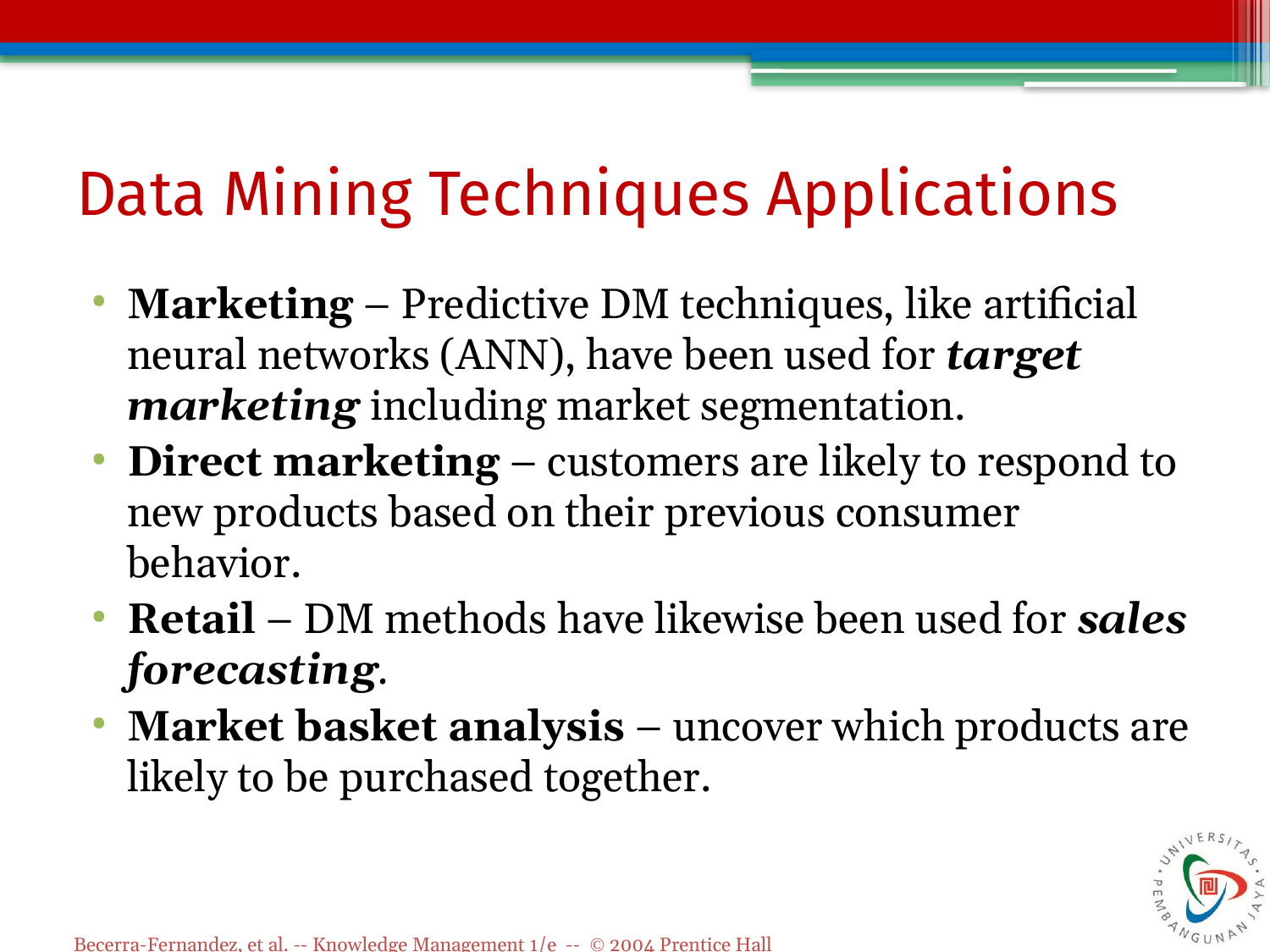

# Data Mining Techniques Applications
Marketing – Predictive DM techniques, like artificial neural networks (ANN), have been used for target marketing including market segmentation.
Direct marketing – customers are likely to respond to new products based on their previous consumer behavior.
Retail – DM methods have likewise been used for sales forecasting.
Market basket analysis – uncover which products are likely to be purchased together.

Becerra-Fernandez, et al. -- Knowledge Management 1/e  --  © 2004 Prentice Hall